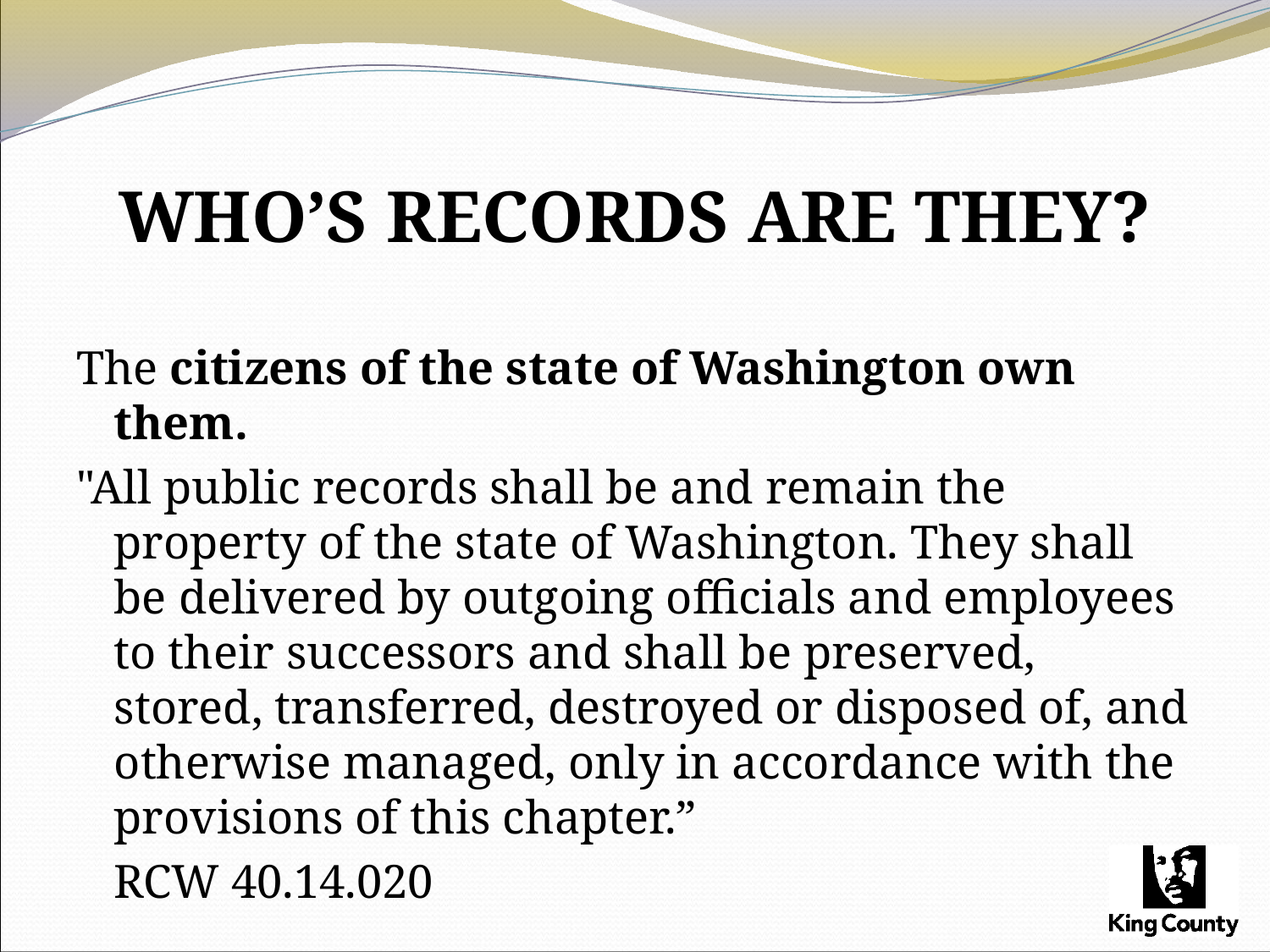

# WHO’S RECORDS ARE THEY?

The citizens of the state of Washington own them.
"All public records shall be and remain the property of the state of Washington. They shall be delivered by outgoing officials and employees to their successors and shall be preserved, stored, transferred, destroyed or disposed of, and otherwise managed, only in accordance with the provisions of this chapter.”
	RCW 40.14.020